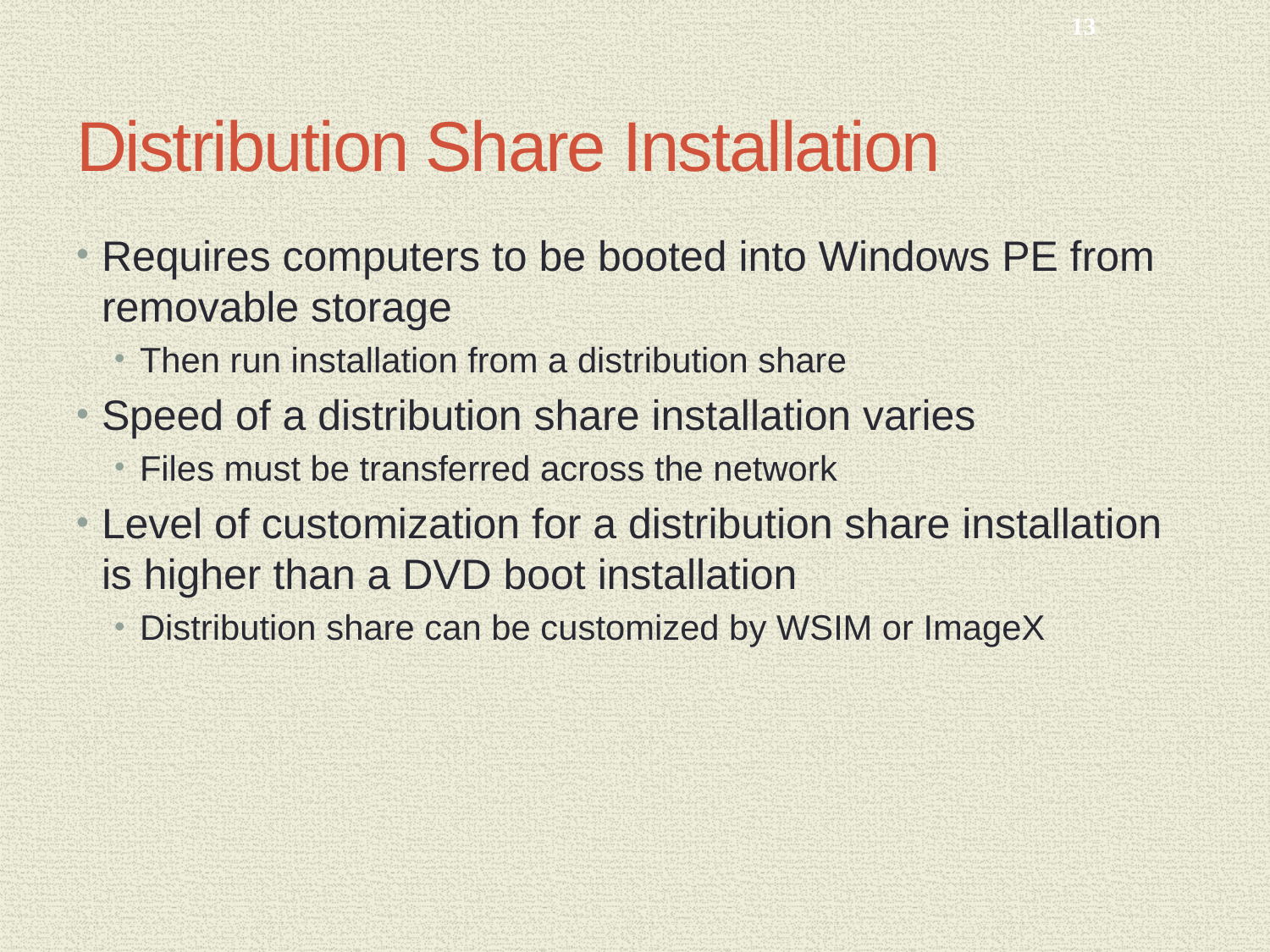

13
# Distribution Share Installation
Requires computers to be booted into Windows PE from removable storage
Then run installation from a distribution share
Speed of a distribution share installation varies
Files must be transferred across the network
Level of customization for a distribution share installation is higher than a DVD boot installation
Distribution share can be customized by WSIM or ImageX